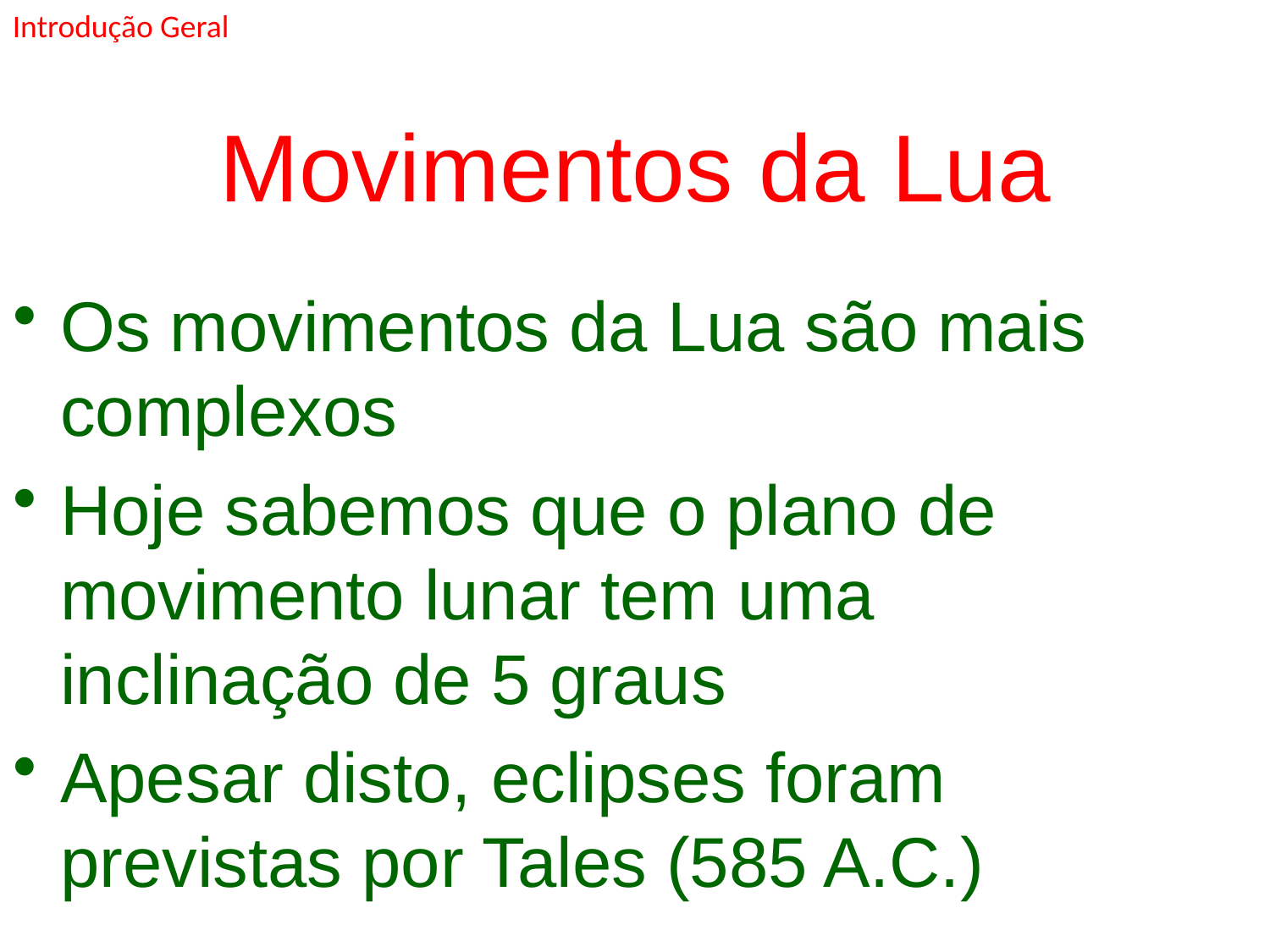

Introdução Geral
# Movimentos da Lua
Os movimentos da Lua são mais complexos
Hoje sabemos que o plano de movimento lunar tem uma inclinação de 5 graus
Apesar disto, eclipses foram previstas por Tales (585 A.C.)